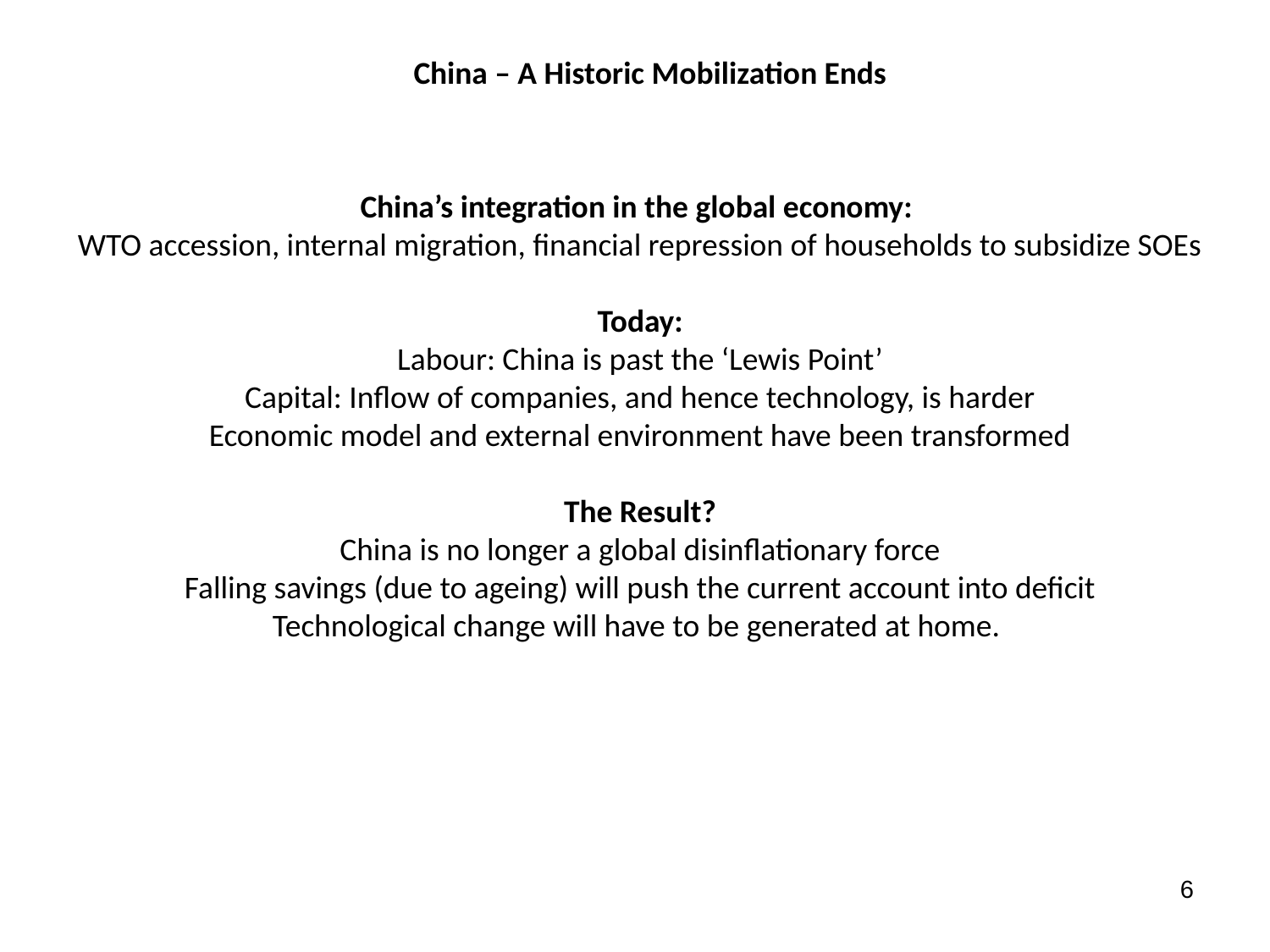

China – A Historic Mobilization Ends
China’s integration in the global economy:
WTO accession, internal migration, financial repression of households to subsidize SOEs

Today:
Labour: China is past the ‘Lewis Point’
Capital: Inflow of companies, and hence technology, is harder
Economic model and external environment have been transformed

The Result?
China is no longer a global disinflationary force
Falling savings (due to ageing) will push the current account into deficit
Technological change will have to be generated at home.

6